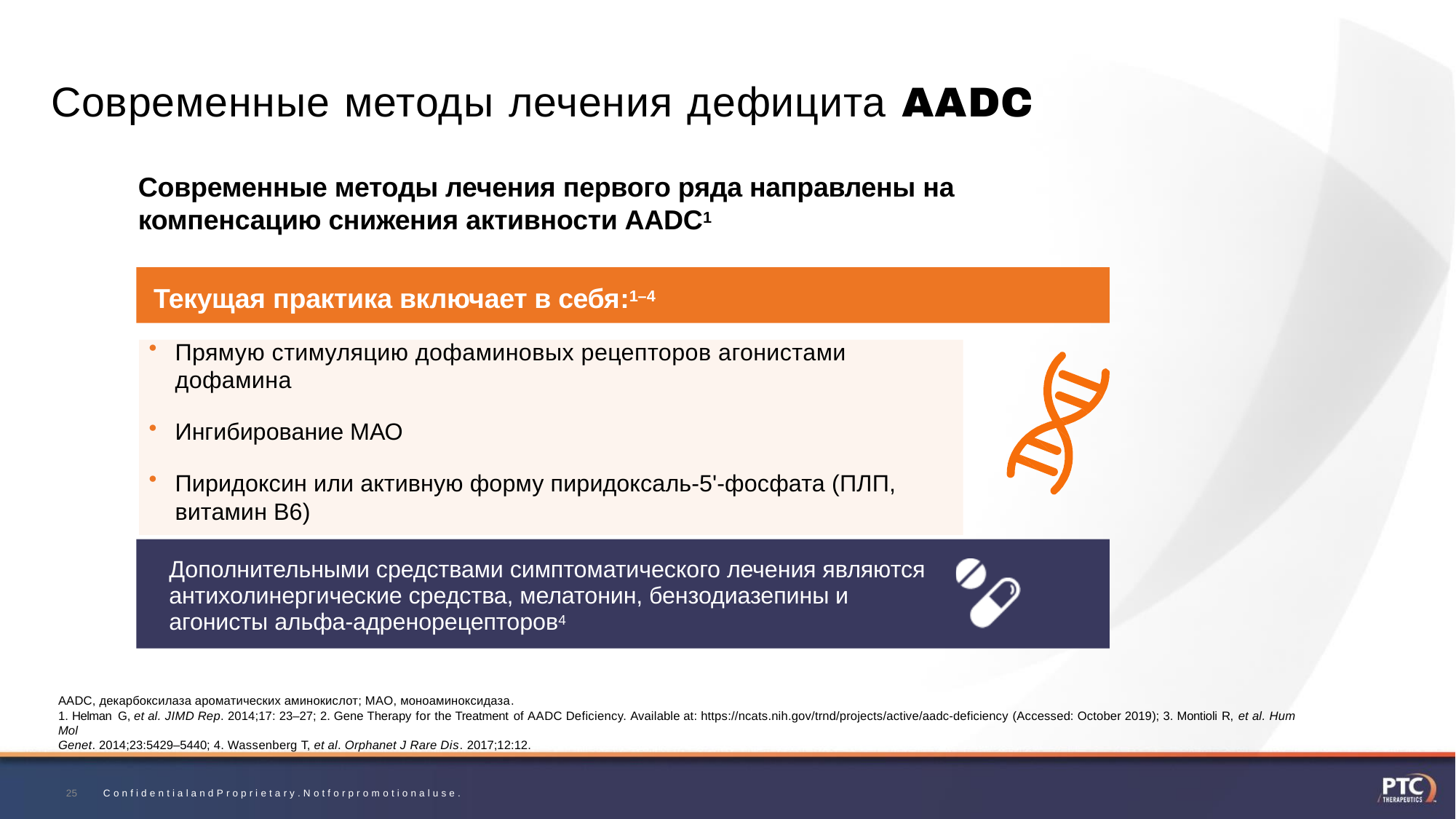

# Современные методы лечения дефицита AADC
Современные методы лечения первого ряда направлены на компенсацию снижения активности AADC1

Текущая практика включает в себя:1–4
Прямую стимуляцию дофаминовых рецепторов агонистами дофамина
Ингибирование МАО
Пиридоксин или активную форму пиридоксаль-5'-фосфата (ПЛП, витамин В6)

Дополнительными средствами симптоматического лечения являются антихолинергические средства, мелатонин, бензодиазепины и агонисты альфа-адренорецепторов4

AADC, декарбоксилаза ароматических аминокислот; MAO, моноаминоксидаза.
1. Helman G, et al. JIMD Rep. 2014;17: 23–27; 2. Gene Therapy for the Treatment of AADC Deficiency. Available at: https://ncats.nih.gov/trnd/projects/active/aadc-deficiency (Accessed: October 2019); 3. Montioli R, et al. Hum Mol
Genet. 2014;23:5429–5440; 4. Wassenberg T, et al. Orphanet J Rare Dis. 2017;12:12.
25	C o n f i d e n t i a l a n d P r o p r i e t a r y . N o t f o r p r o m o t i o n a l u s e .